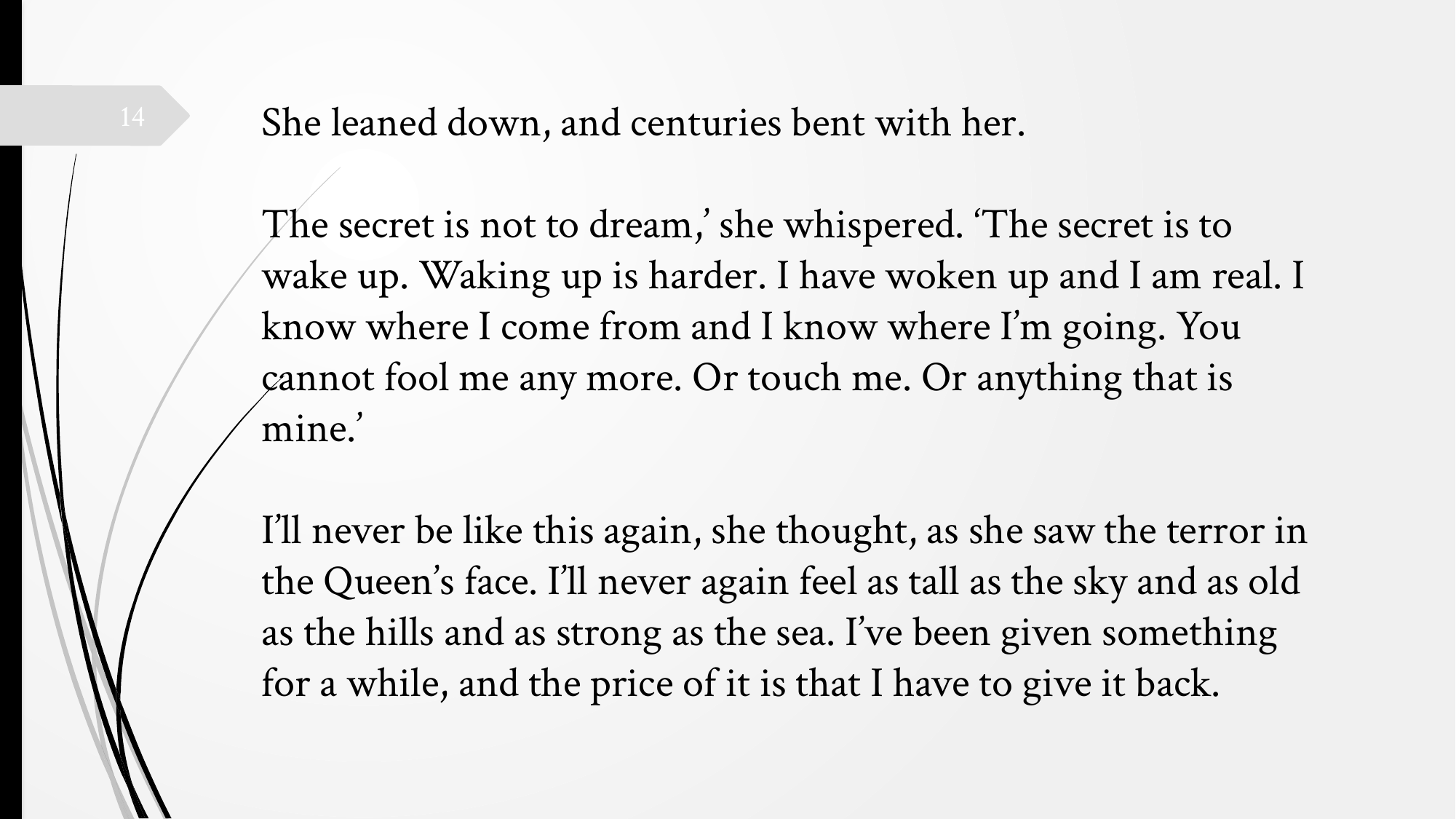

She leaned down, and centuries bent with her.

The secret is not to dream,’ she whispered. ‘The secret is to wake up. Waking up is harder. I have woken up and I am real. I know where I come from and I know where I’m going. You cannot fool me any more. Or touch me. Or anything that is mine.’

I’ll never be like this again, she thought, as she saw the terror in the Queen’s face. I’ll never again feel as tall as the sky and as old as the hills and as strong as the sea. I’ve been given something for a while, and the price of it is that I have to give it back.
14